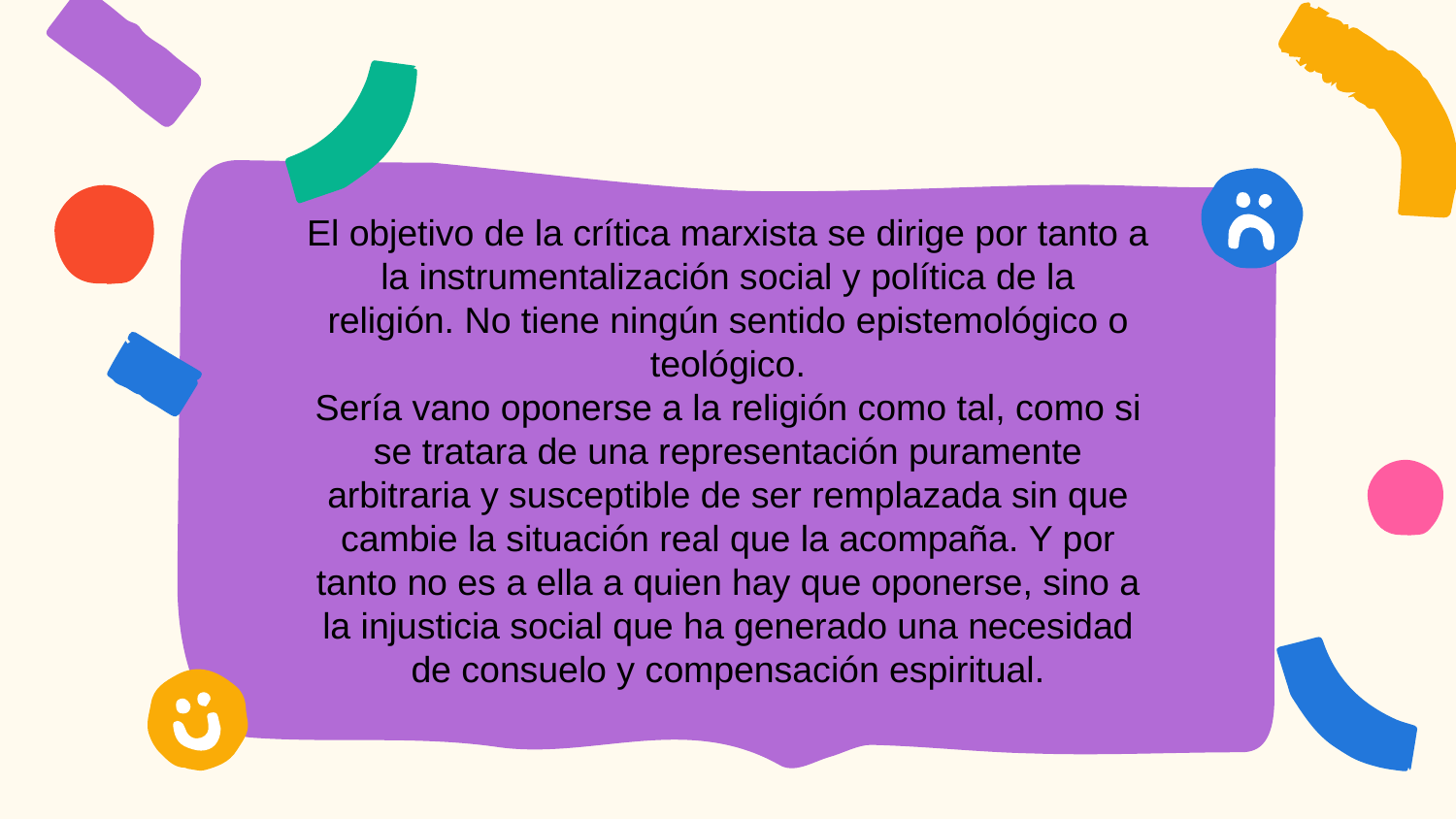

El objetivo de la crítica marxista se dirige por tanto a la instrumentalización social y política de la religión. No tiene ningún sentido epistemológico o teológico.
Sería vano oponerse a la religión como tal, como si se tratara de una representación puramente arbitraria y susceptible de ser remplazada sin que cambie la situación real que la acompaña. Y por tanto no es a ella a quien hay que oponerse, sino a la injusticia social que ha generado una necesidad de consuelo y compensación espiritual.